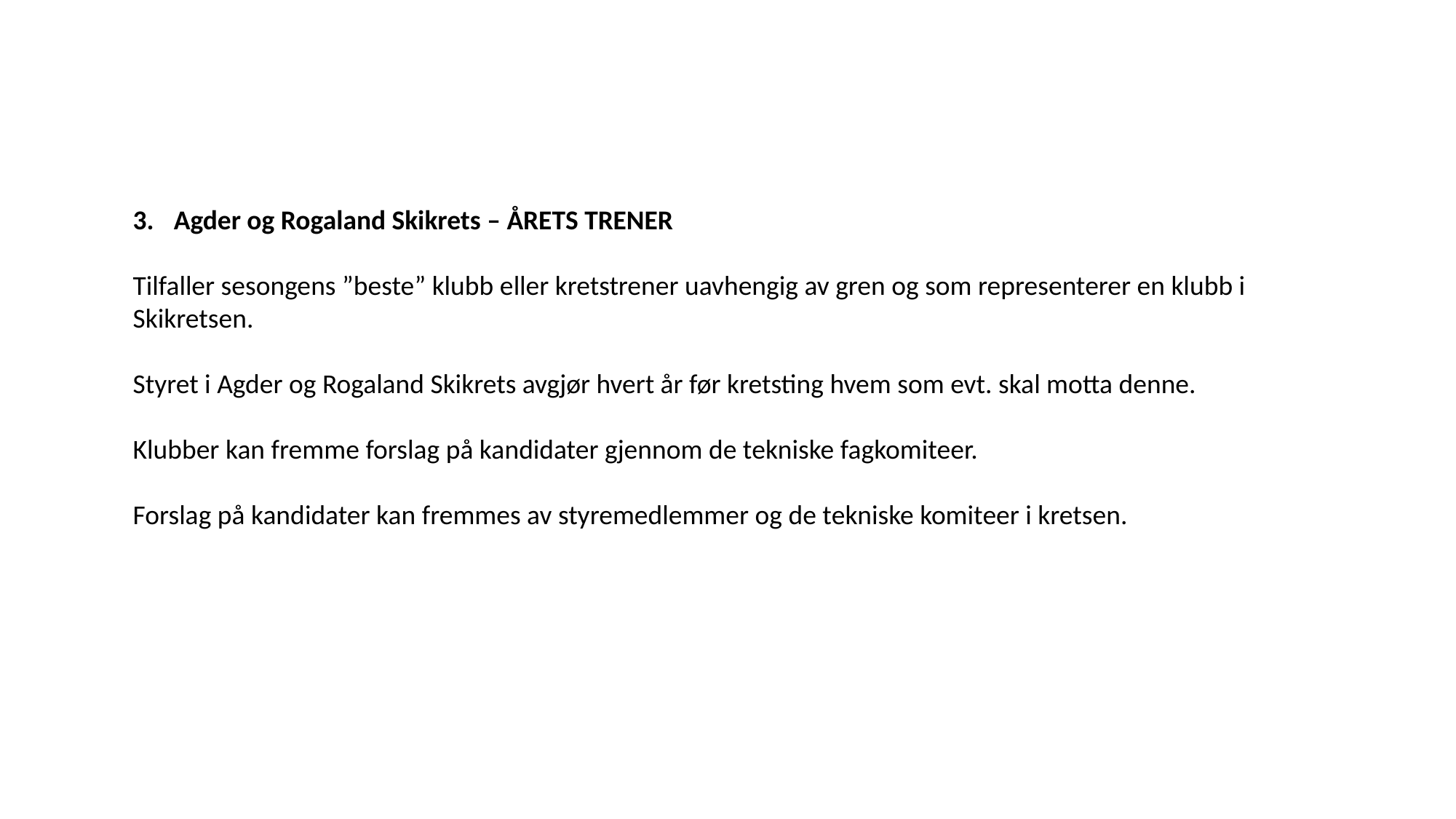

Agder og Rogaland Skikrets – ÅRETS TRENER

Tilfaller sesongens ”beste” klubb eller kretstrener uavhengig av gren og som representerer en klubb i Skikretsen.

Styret i Agder og Rogaland Skikrets avgjør hvert år før kretsting hvem som evt. skal motta denne.

Klubber kan fremme forslag på kandidater gjennom de tekniske fagkomiteer.

Forslag på kandidater kan fremmes av styremedlemmer og de tekniske komiteer i kretsen.